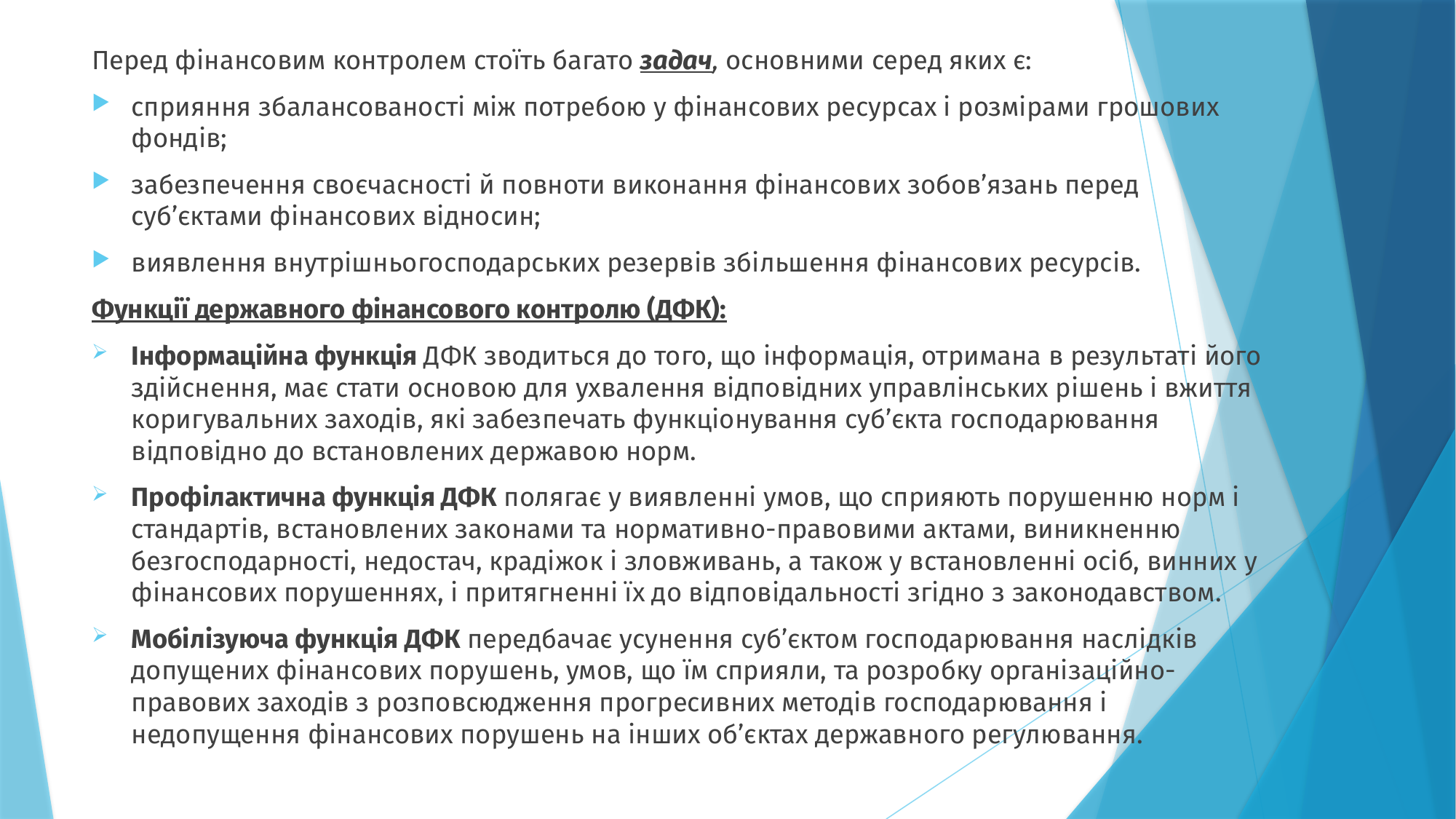

Перед фінансовим контролем стоїть багато задач, основними серед яких є:
сприяння збалансованості між потребою у фінансових ресурсах і розмірами грошових фондів;
забезпечення своєчасності й повноти виконання фінансових зобов’язань перед суб’єктами фінансових відносин;
виявлення внутрішньогосподарських резервів збільшення фінансових ресурсів.
Функції державного фінансового контролю (ДФК):
Інформаційна функція ДФК зводиться до того, що інформація, отримана в результаті його здійснення, має cтати основою для ухвалення відповідних управлінських рішень і вжиття коригувальних заходів, які забезпечать функціонування суб’єкта господарювання відповідно до встановлених державою норм.
Профілактична функція ДФК полягає у виявленні умов, що сприяють порушенню норм і стандартів, встановлених законами та нормативно-правовими актами, виникненню безгосподарності, недостач, крадіжок і зловживань, а також у встановленні осіб, винних у фінансових порушеннях, і притягненні їх до відповідальності згідно з законодавством.
Мобілізуюча функція ДФК передбачає усунення суб’єктом господарювання наслідків допущених фінансових порушень, умов, що їм сприяли, та розробку організаційно-правових заходів з розповсюдження прогресивних методів господарювання і недопущення фінансових порушень на інших об’єктах державного регулювання.